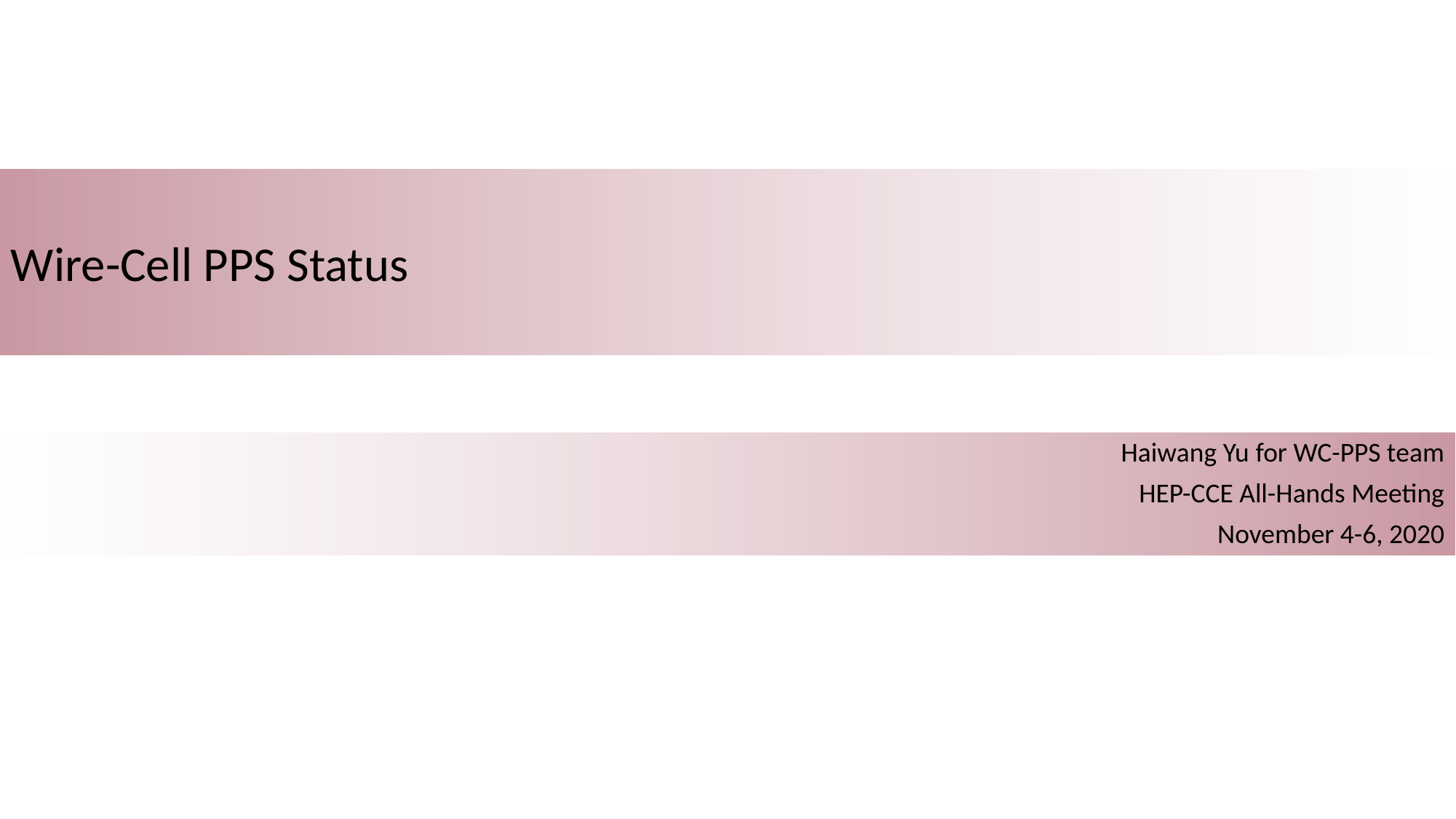

Wire-Cell PPS Status

Haiwang Yu for WC-PPS team
HEP-CCE All-Hands Meeting
November 4-6, 2020